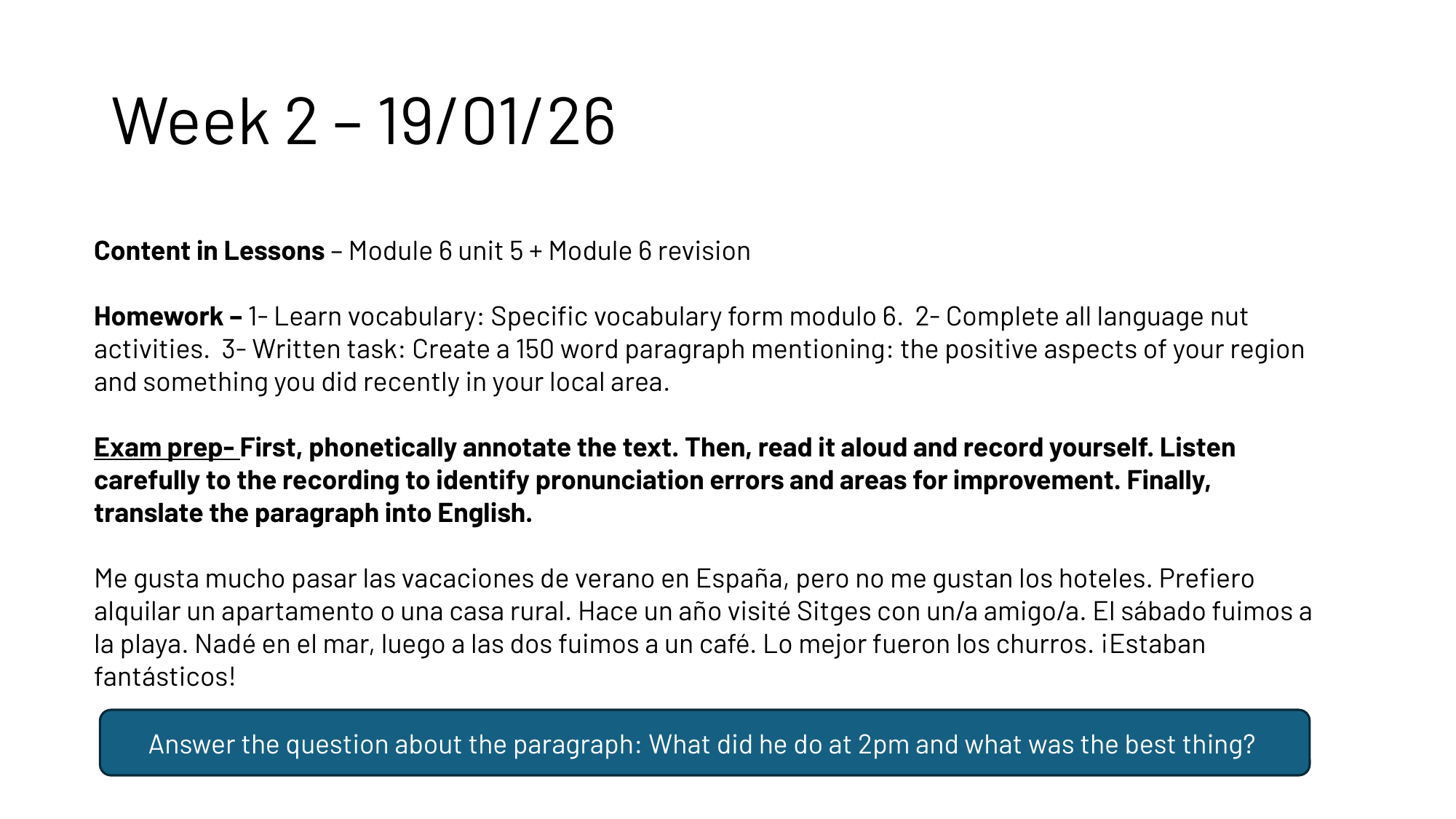

# Week 2 – 19/01/26
Content in Lessons – Module 6 unit 5 + Module 6 revision

Homework – 1- Learn vocabulary: Specific vocabulary form modulo 6.  2- Complete all language nut activities.  3- Written task: Create a 150 word paragraph mentioning: the positive aspects of your region and something you did recently in your local area.

Exam prep- First, phonetically annotate the text. Then, read it aloud and record yourself. Listen carefully to the recording to identify pronunciation errors and areas for improvement. Finally, translate the paragraph into English.

Me gusta mucho pasar las vacaciones de verano en España, pero no me gustan los hoteles. Prefiero alquilar un apartamento o una casa rural. Hace un año visité Sitges con un/a amigo/a. El sábado fuimos a la playa. Nadé en el mar, luego a las dos fuimos a un café. Lo mejor fueron los churros. ¡Estaban fantásticos!

Answer the question about the paragraph: What did he do at 2pm and what was the best thing?